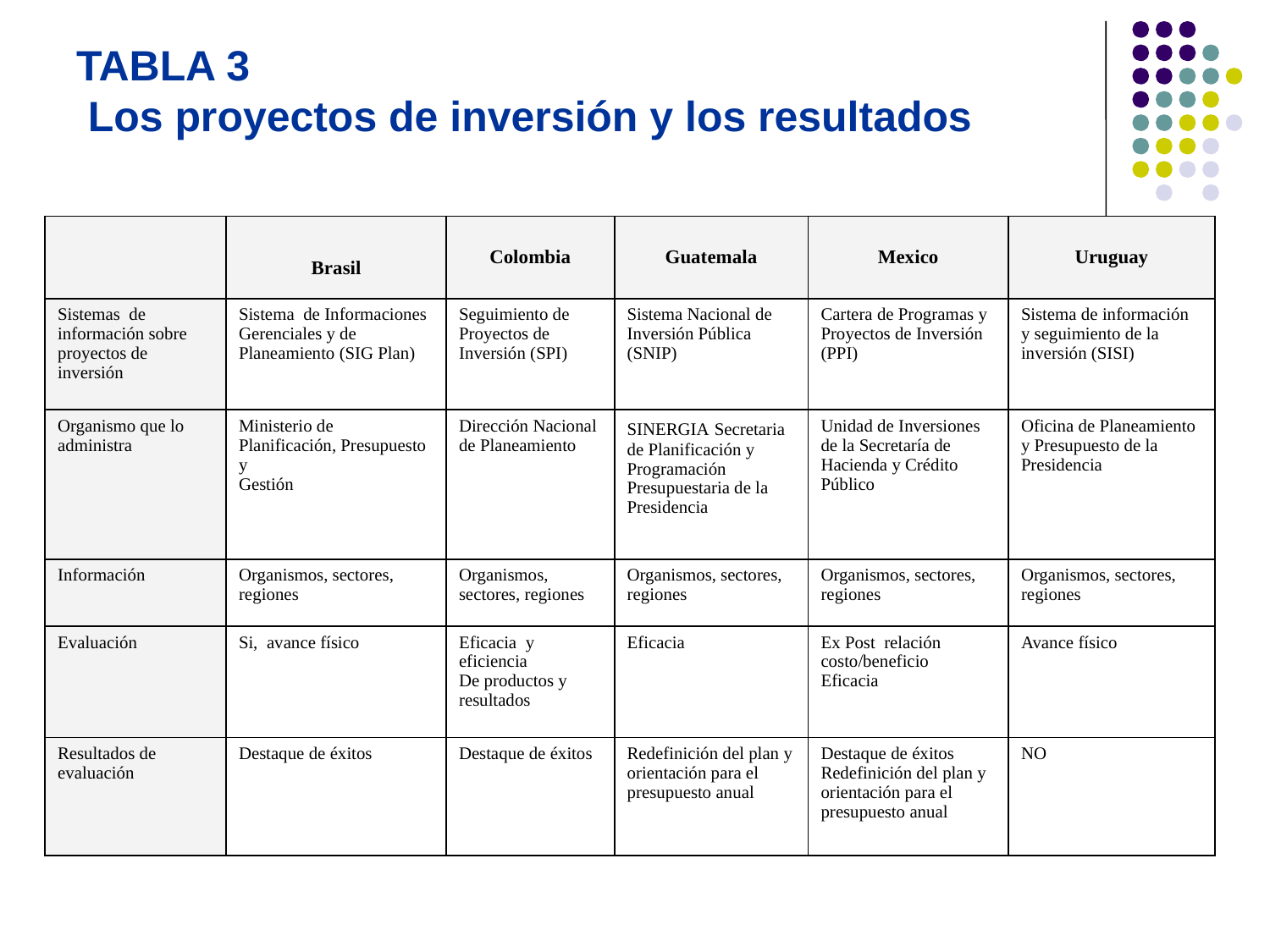

# TABLA 3 Los proyectos de inversión y los resultados
|  | Brasil | Colombia | Guatemala | Mexico | Uruguay |
| --- | --- | --- | --- | --- | --- |
| Sistemas de información sobre proyectos de inversión | Sistema de Informaciones Gerenciales y de Planeamiento (SIG Plan) | Seguimiento de Proyectos de Inversión (SPI) | Sistema Nacional de Inversión Pública (SNIP) | Cartera de Programas y Proyectos de Inversión (PPI) | Sistema de información y seguimiento de la inversión (SISI) |
| Organismo que lo administra | Ministerio de Planificación, Presupuesto y Gestión | Dirección Nacional de Planeamiento | SINERGIA Secretaria de Planificación y Programación Presupuestaria de la Presidencia | Unidad de Inversiones de la Secretaría de Hacienda y Crédito Público | Oficina de Planeamiento y Presupuesto de la Presidencia |
| Información | Organismos, sectores, regiones | Organismos, sectores, regiones | Organismos, sectores, regiones | Organismos, sectores, regiones | Organismos, sectores, regiones |
| Evaluación | Si, avance físico | Eficacia y eficiencia De productos y resultados | Eficacia | Ex Post relación costo/beneficio Eficacia | Avance físico |
| Resultados de evaluación | Destaque de éxitos | Destaque de éxitos | Redefinición del plan y orientación para el presupuesto anual | Destaque de éxitos Redefinición del plan y orientación para el presupuesto anual | NO |